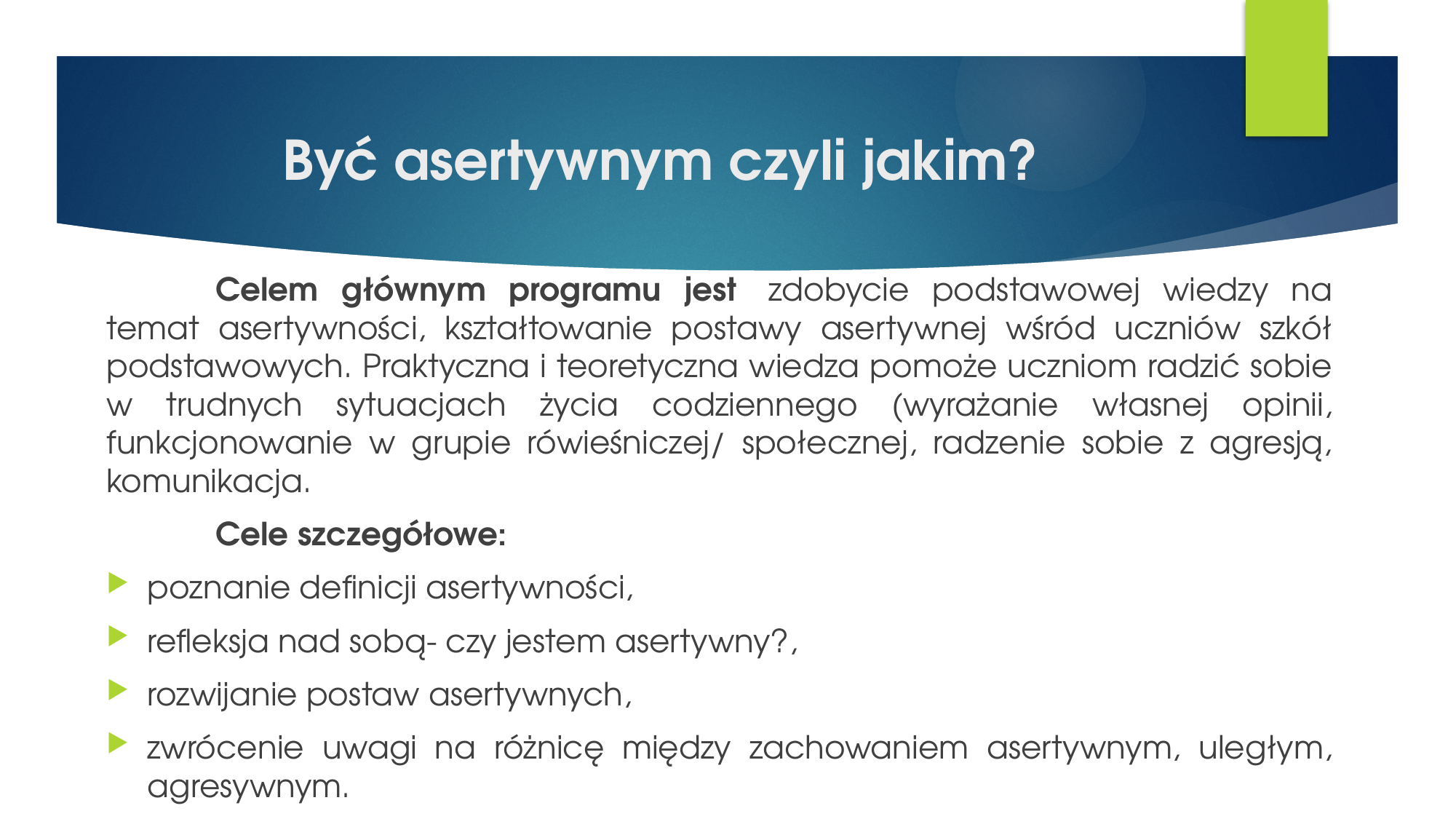

# Być asertywnym czyli jakim?
	Celem głównym programu jest  zdobycie podstawowej wiedzy na temat asertywności, kształtowanie postawy asertywnej wśród uczniów szkół podstawowych. Praktyczna i teoretyczna wiedza pomoże uczniom radzić sobie w trudnych sytuacjach życia codziennego (wyrażanie własnej opinii, funkcjonowanie w grupie rówieśniczej/ społecznej, radzenie sobie z agresją, komunikacja.
	Cele szczegółowe:
poznanie definicji asertywności,
refleksja nad sobą- czy jestem asertywny?,
rozwijanie postaw asertywnych,
zwrócenie uwagi na różnicę między zachowaniem asertywnym, uległym, agresywnym.